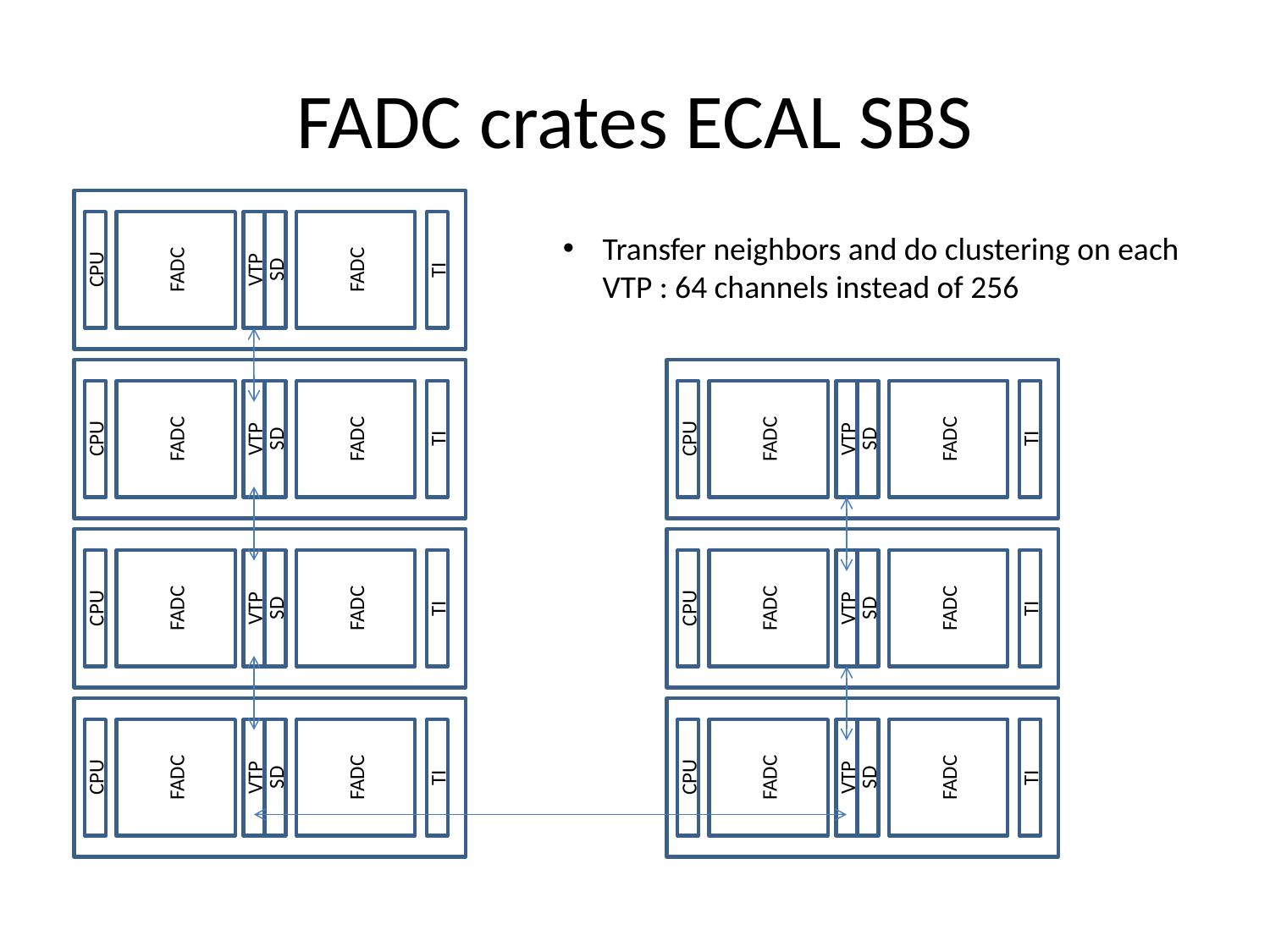

# FADC crates ECAL SBS

FADC
FADC
CPU
VTP
SD
TI
Transfer neighbors and do clustering on each VTP : 64 channels instead of 256

FADC
FADC
CPU
VTP
SD
TI

FADC
FADC
CPU
VTP
SD
TI

FADC
FADC
CPU
VTP
SD
TI

FADC
FADC
CPU
VTP
SD
TI

FADC
FADC
CPU
VTP
SD
TI

FADC
FADC
CPU
VTP
SD
TI